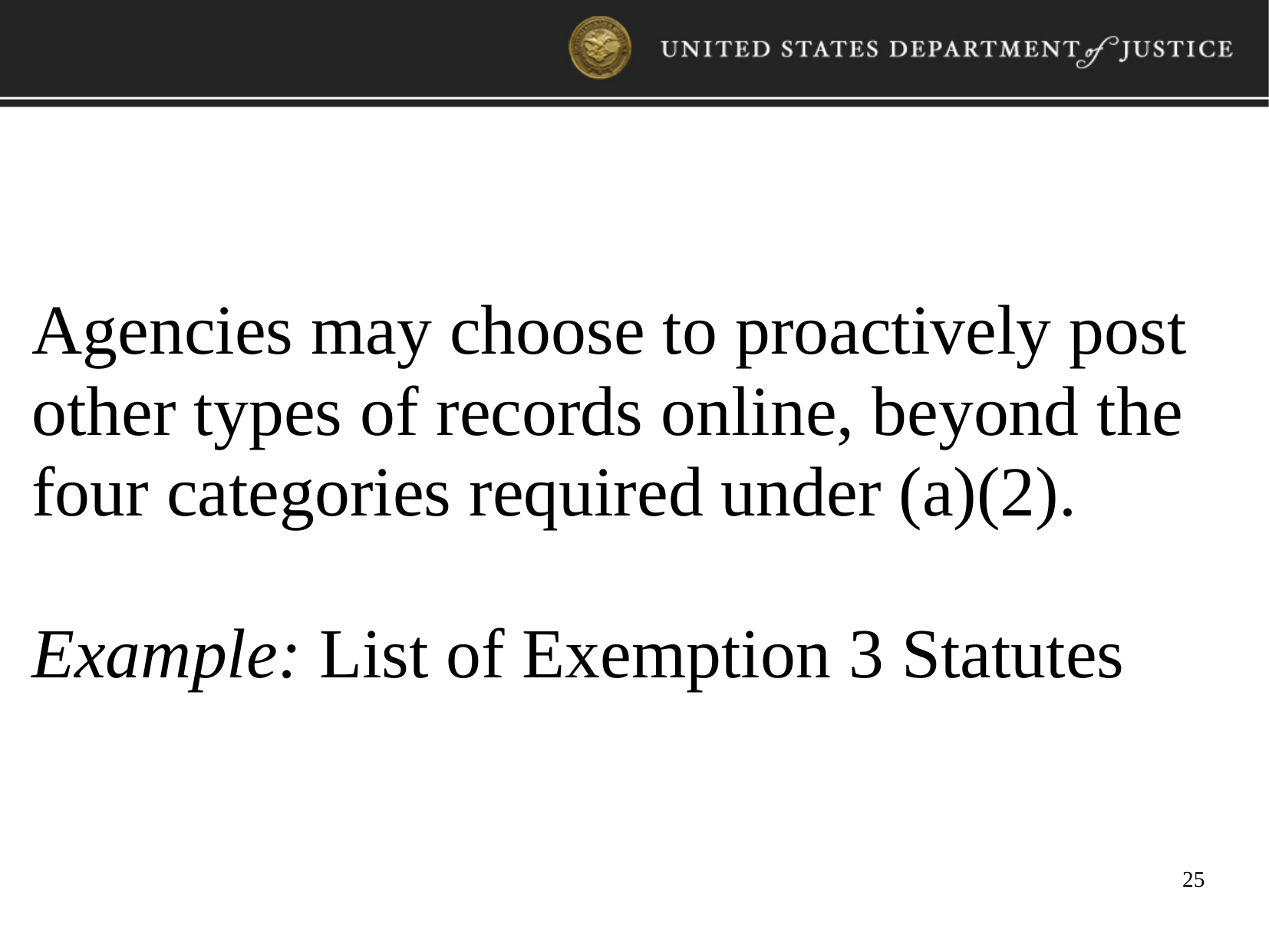

Agencies may choose to proactively post other types of records online, beyond the four categories required under (a)(2).

Example: List of Exemption 3 Statutes
25